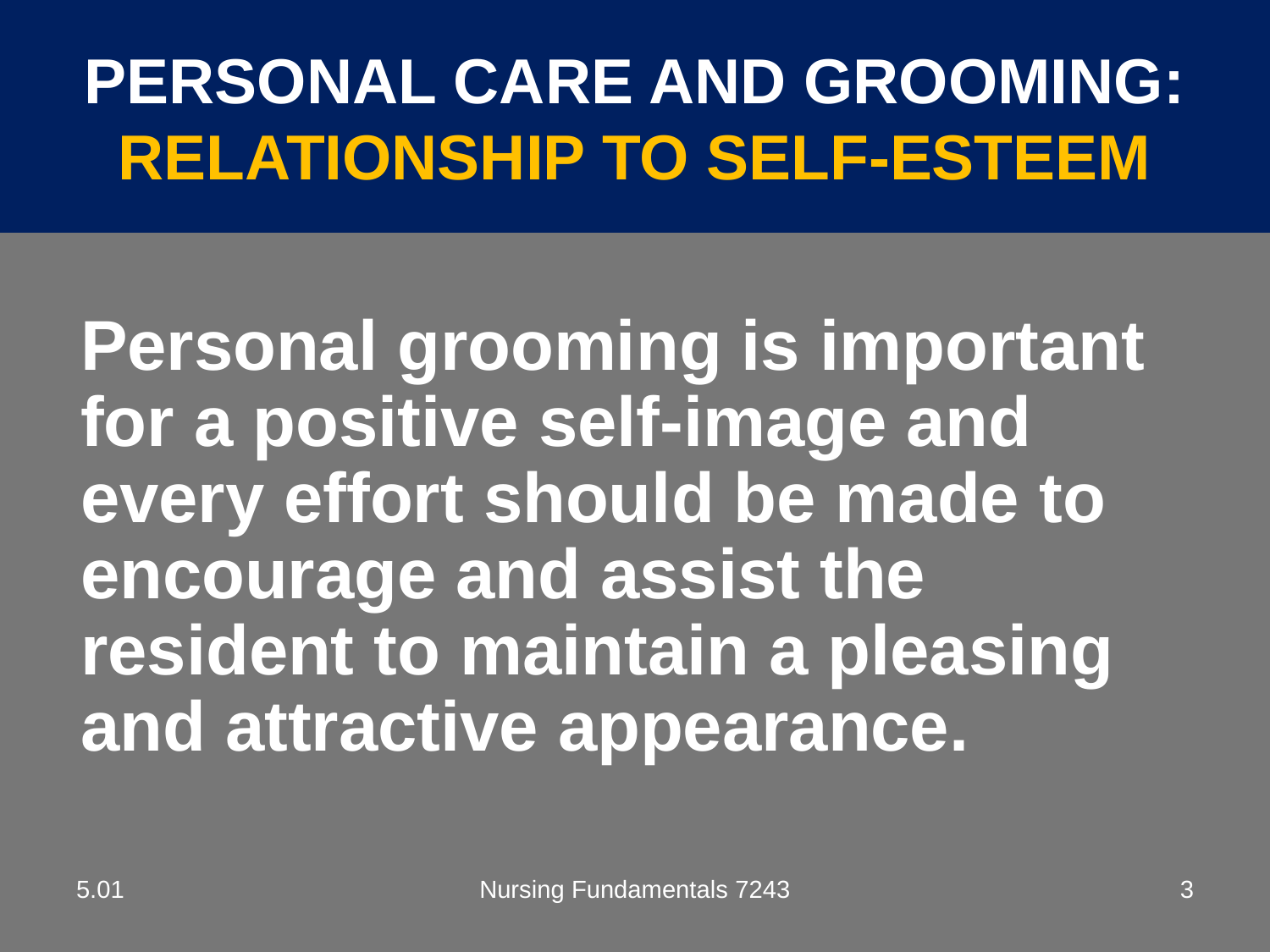

# Personal Care And Grooming: Relationship To Self-Esteem
Personal grooming is important for a positive self-image and every effort should be made to encourage and assist the resident to maintain a pleasing and attractive appearance.
5.01
Nursing Fundamentals 7243
3